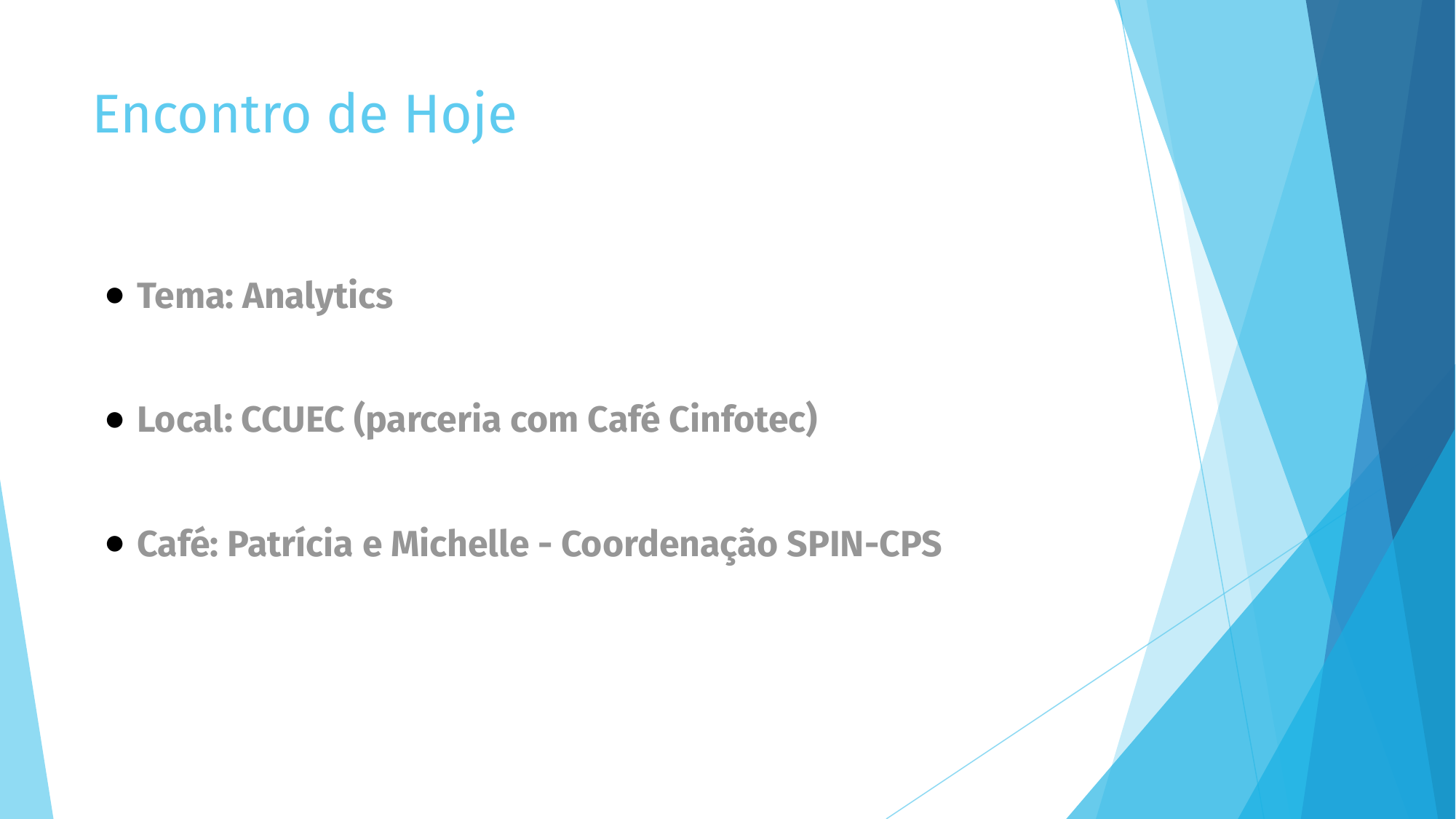

# Encontro de Hoje
Tema: Analytics

Local: CCUEC (parceria com Café Cinfotec)

Café: Patrícia e Michelle - Coordenação SPIN-CPS